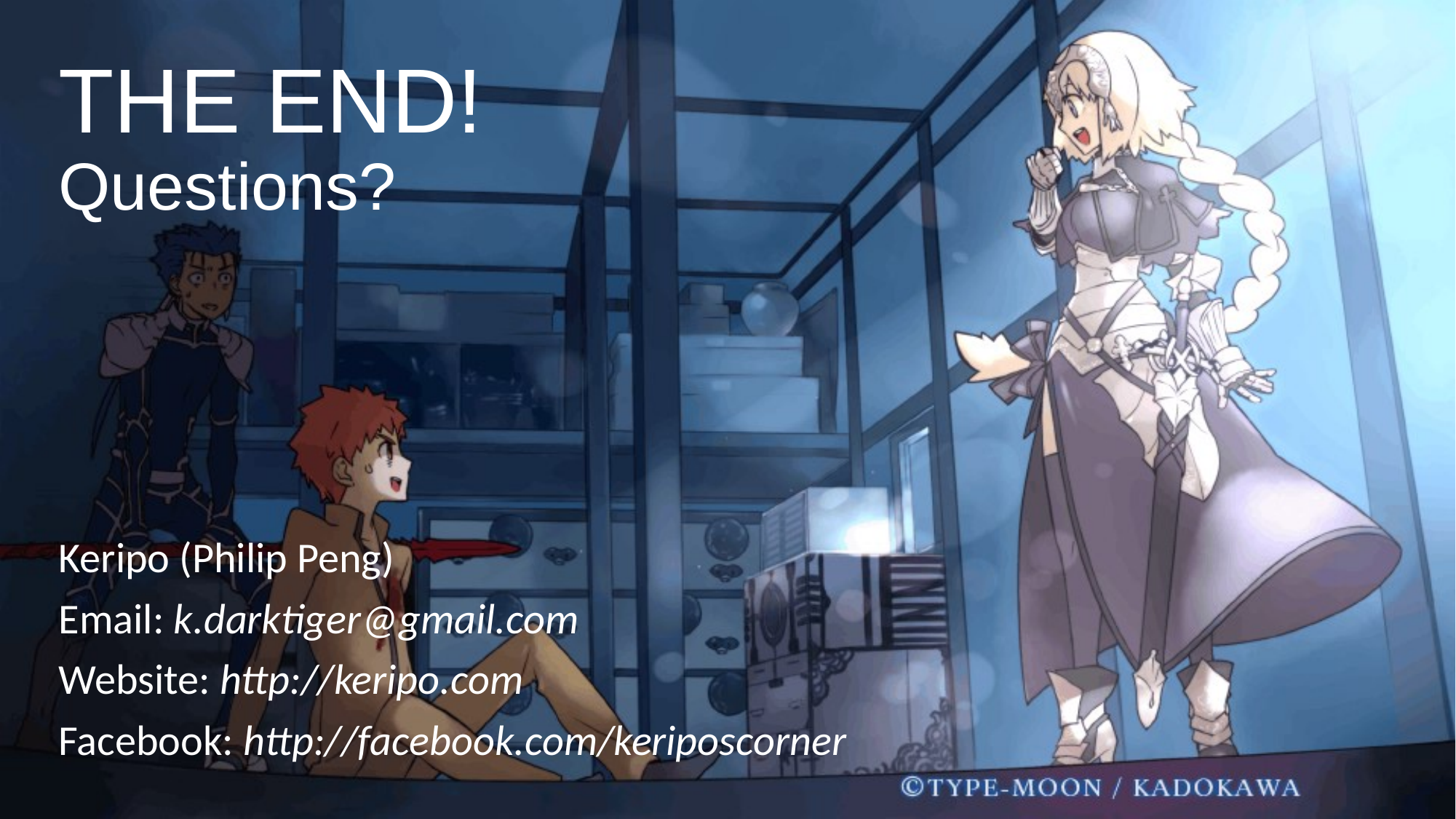

# THE END! Questions?
Keripo (Philip Peng)
Email: k.darktiger@gmail.com
Website: http://keripo.com
Facebook: http://facebook.com/keriposcorner